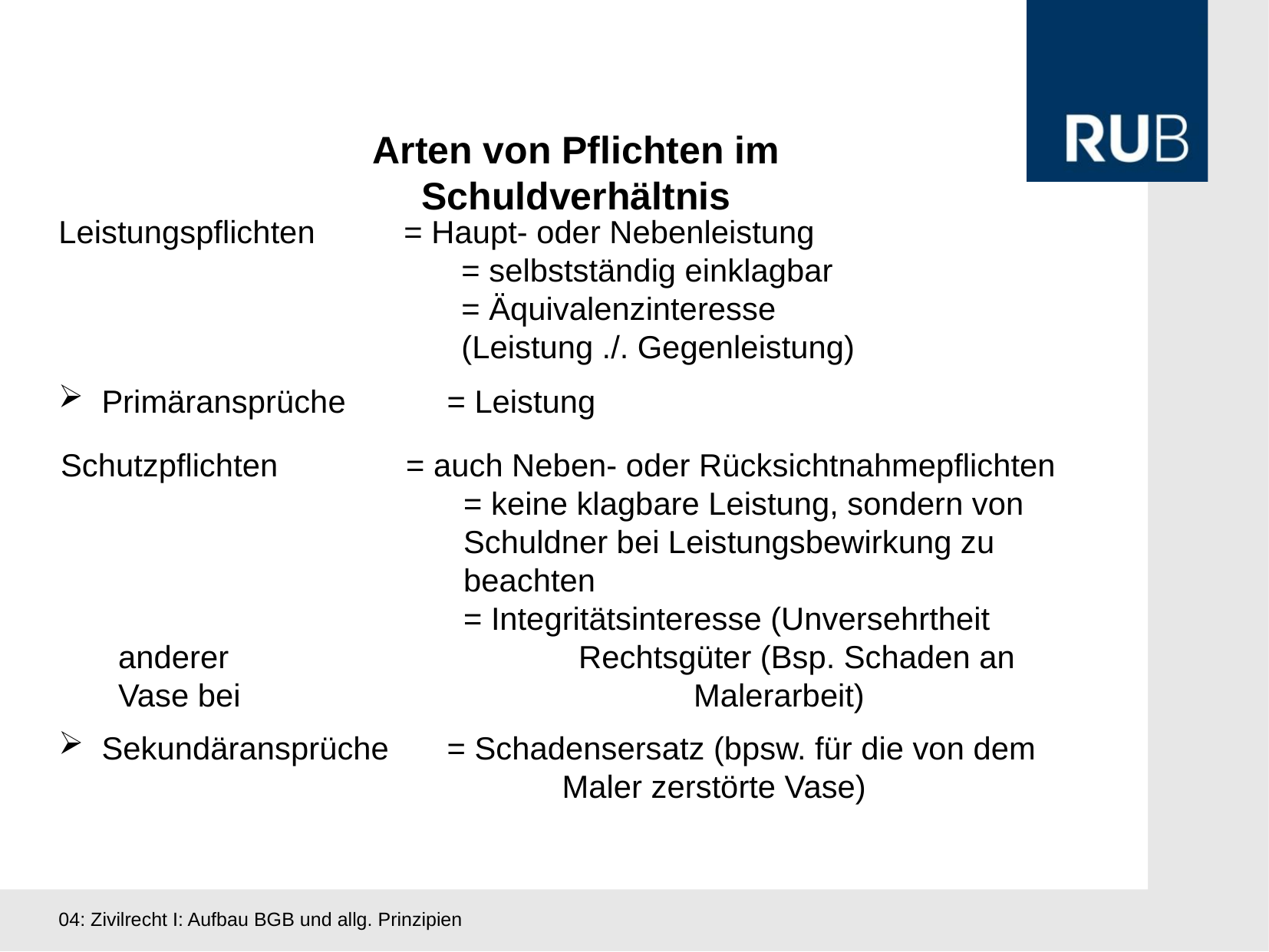

Arten von Pflichten im Schuldverhältnis
Leistungspflichten	= Haupt- oder Nebenleistung
			= selbstständig einklagbar
			= Äquivalenzinteresse
			(Leistung ./. Gegenleistung)
Primäransprüche	= Leistung
Schutzpflichten 		= auch Neben- oder Rücksichtnahmepflichten
			= keine klagbare Leistung, sondern von 				Schuldner bei Leistungsbewirkung zu 				beachten
			= Integritätsinteresse (Unversehrtheit anderer  			Rechtsgüter (Bsp. Schaden an Vase bei 				Malerarbeit)
Sekundäransprüche  	= Schadensersatz (bpsw. für die von dem 				Maler zerstörte Vase)
04: Zivilrecht I: Aufbau BGB und allg. Prinzipien